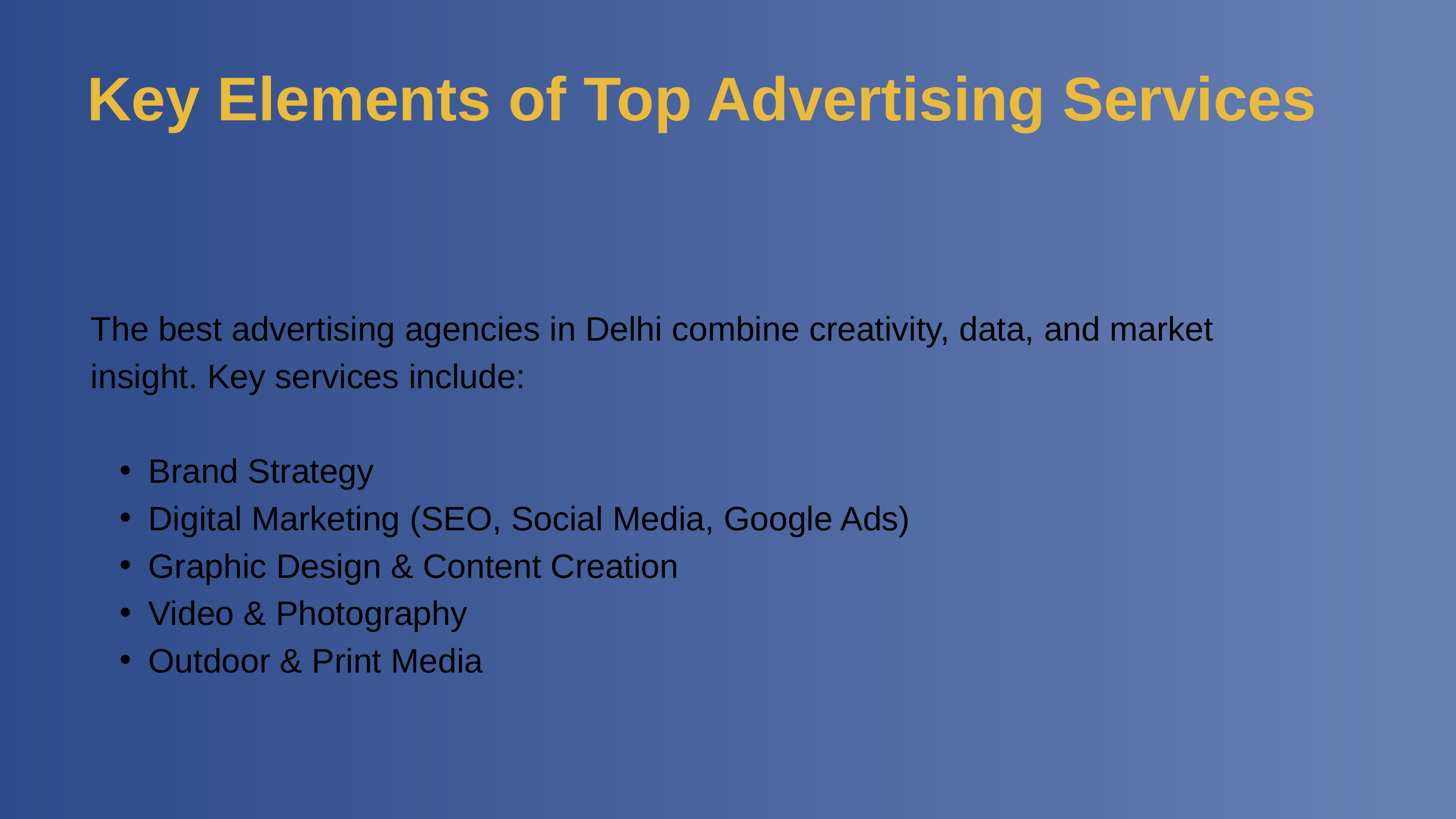

Key Elements of Top Advertising Services

The best advertising agencies in Delhi combine creativity, data, and market insight. Key services include:

Brand Strategy
Digital Marketing (SEO, Social Media, Google Ads)
Graphic Design & Content Creation
Video & Photography
Outdoor & Print Media